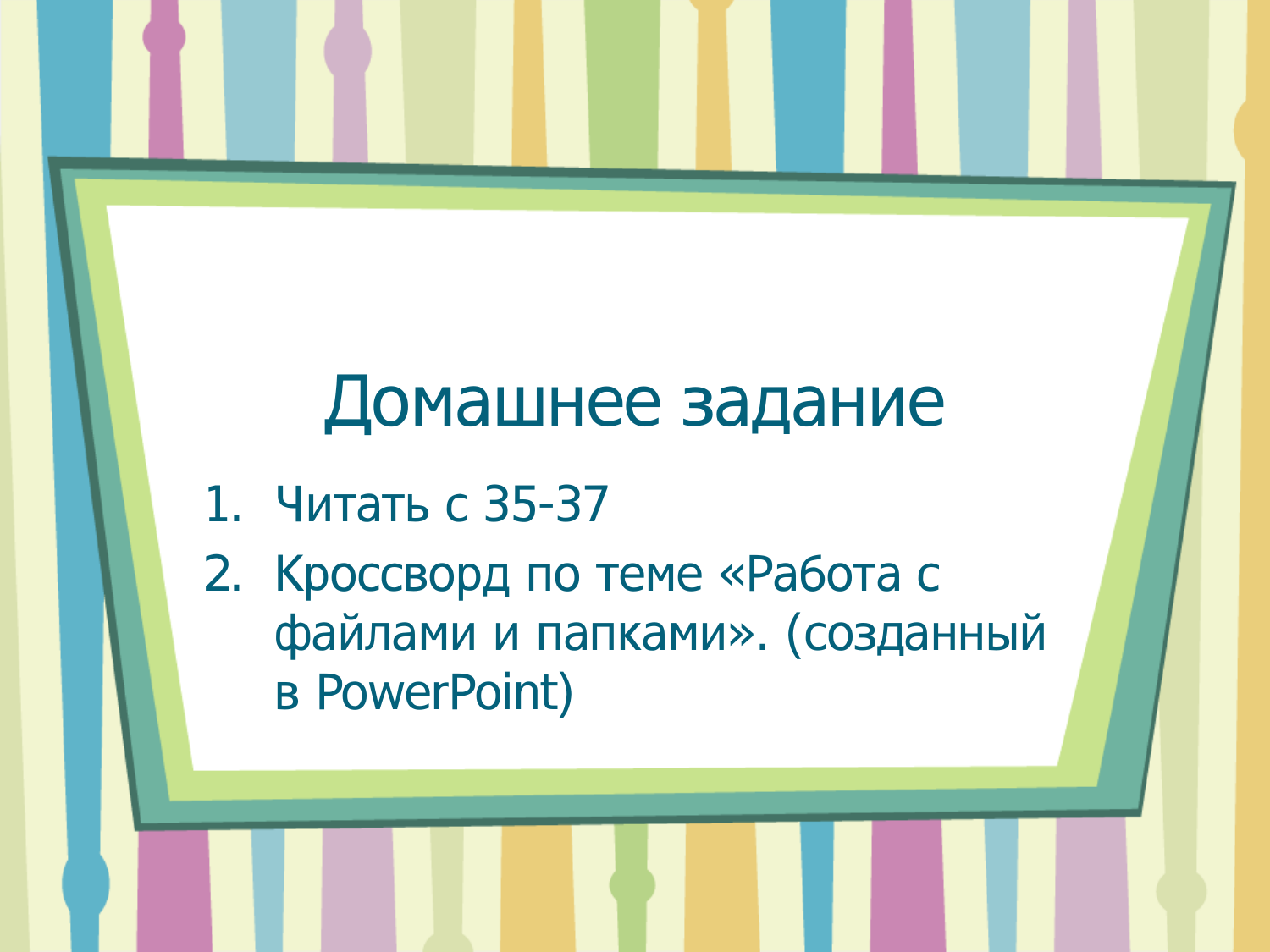

# Домашнее задание
Читать с 35-37
Кроссворд по теме «Работа с файлами и папками». (созданный в PowerPoint)